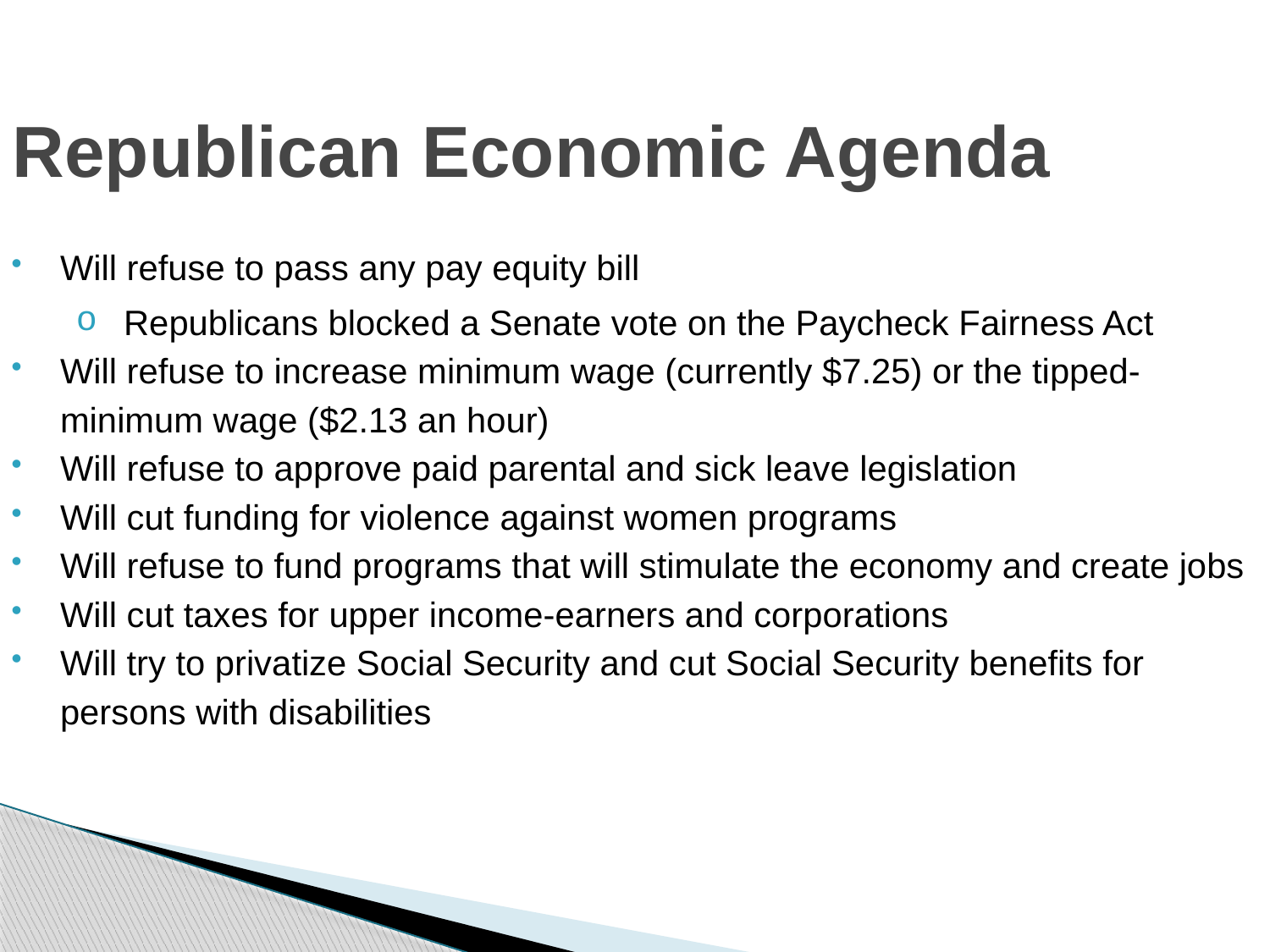

# Republican Economic Agenda
Will refuse to pass any pay equity bill
Republicans blocked a Senate vote on the Paycheck Fairness Act
Will refuse to increase minimum wage (currently $7.25) or the tipped-minimum wage ($2.13 an hour)
Will refuse to approve paid parental and sick leave legislation
Will cut funding for violence against women programs
Will refuse to fund programs that will stimulate the economy and create jobs
Will cut taxes for upper income-earners and corporations
Will try to privatize Social Security and cut Social Security benefits for persons with disabilities